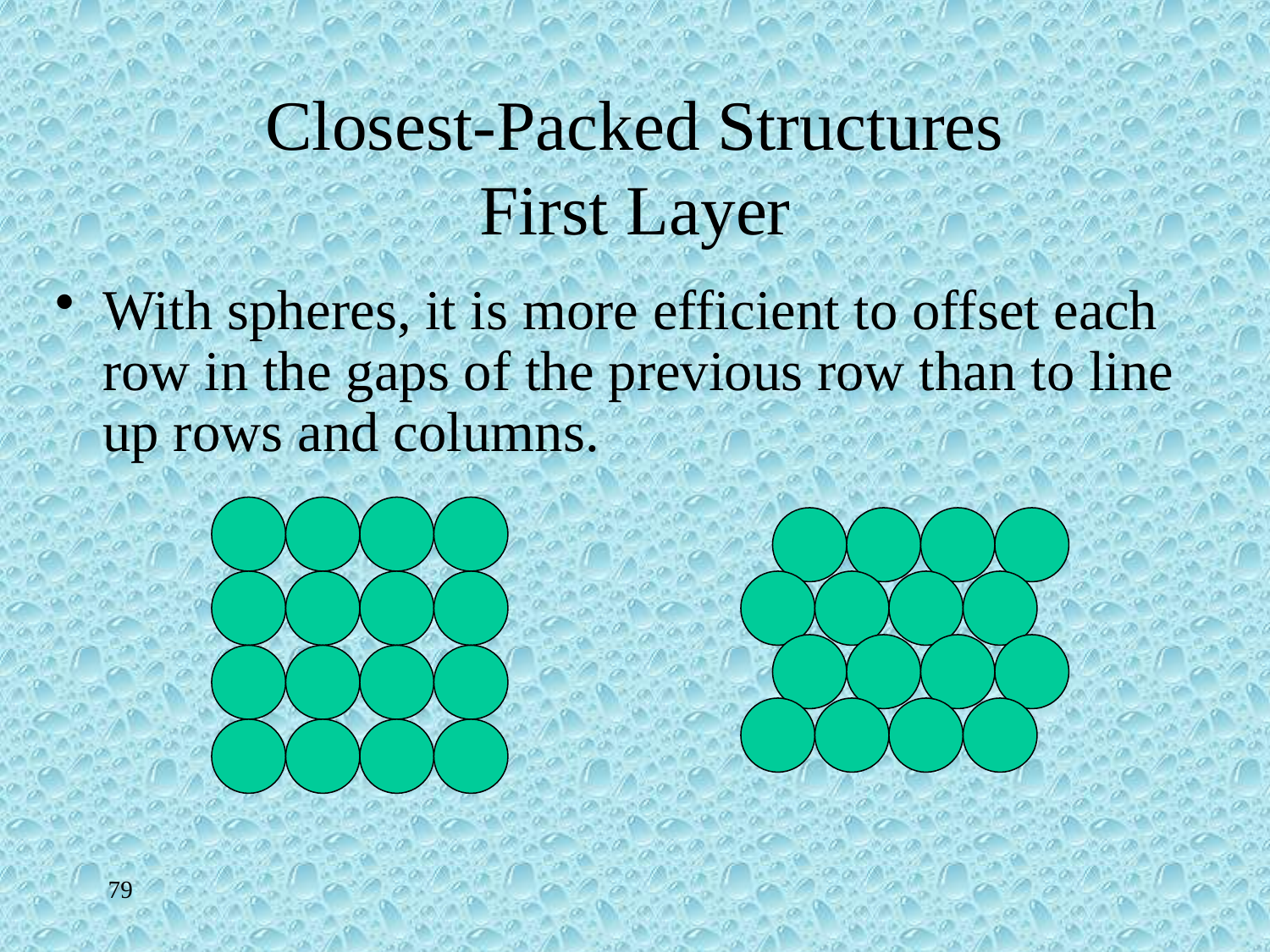

# Closest-Packed Structures First Layer
With spheres, it is more efficient to offset each row in the gaps of the previous row than to line up rows and columns.

79